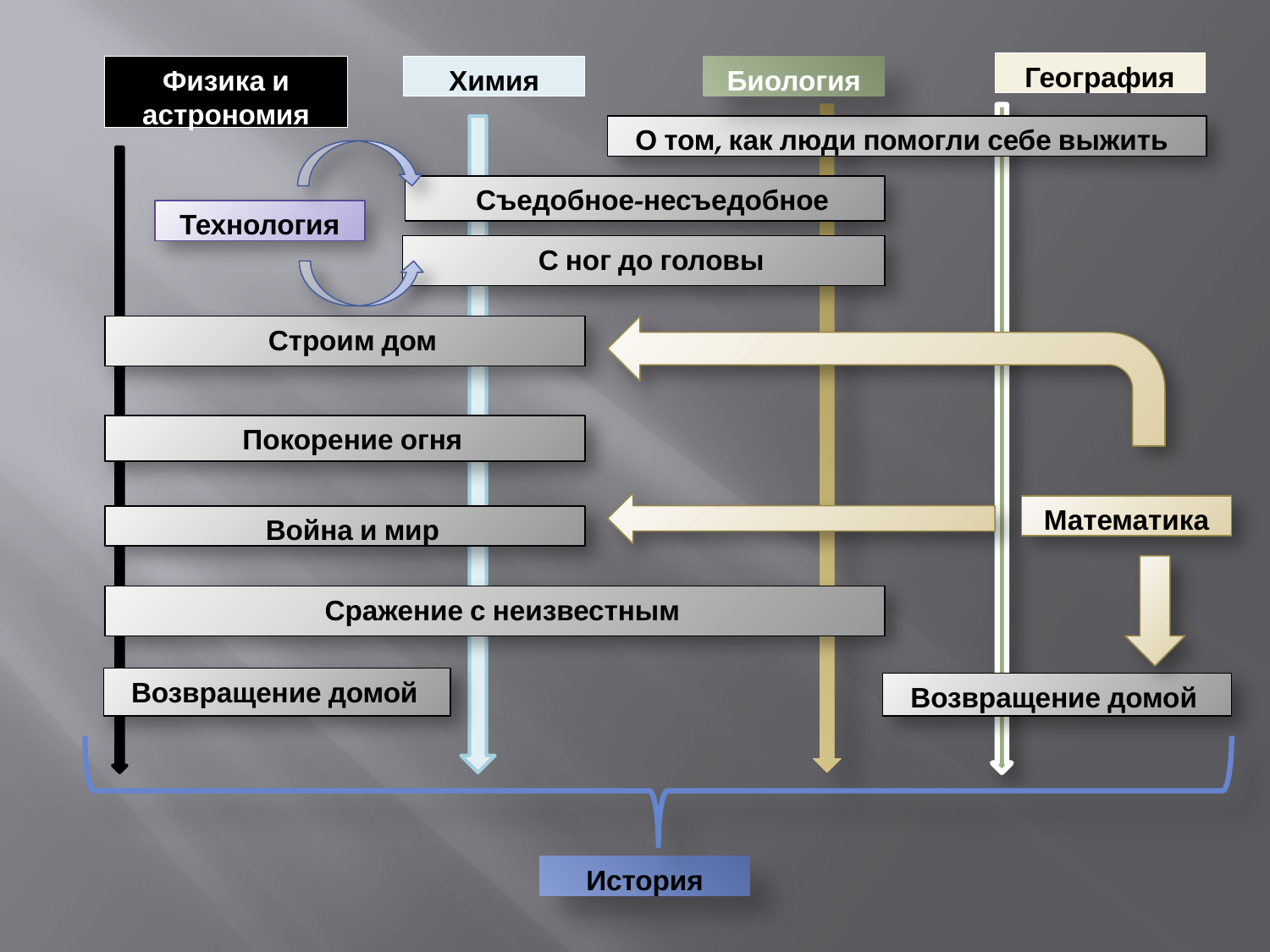

География
Физика и астрономия
Биология
Химия

О том, как люди помогли себе выжить

Съедобное-несъедобное
Технология

С ног до головы

Строим дом

Покорение огня

Математика
Война и мир

Сражение с неизвестным
Возвращение домой
Возвращение домой
История